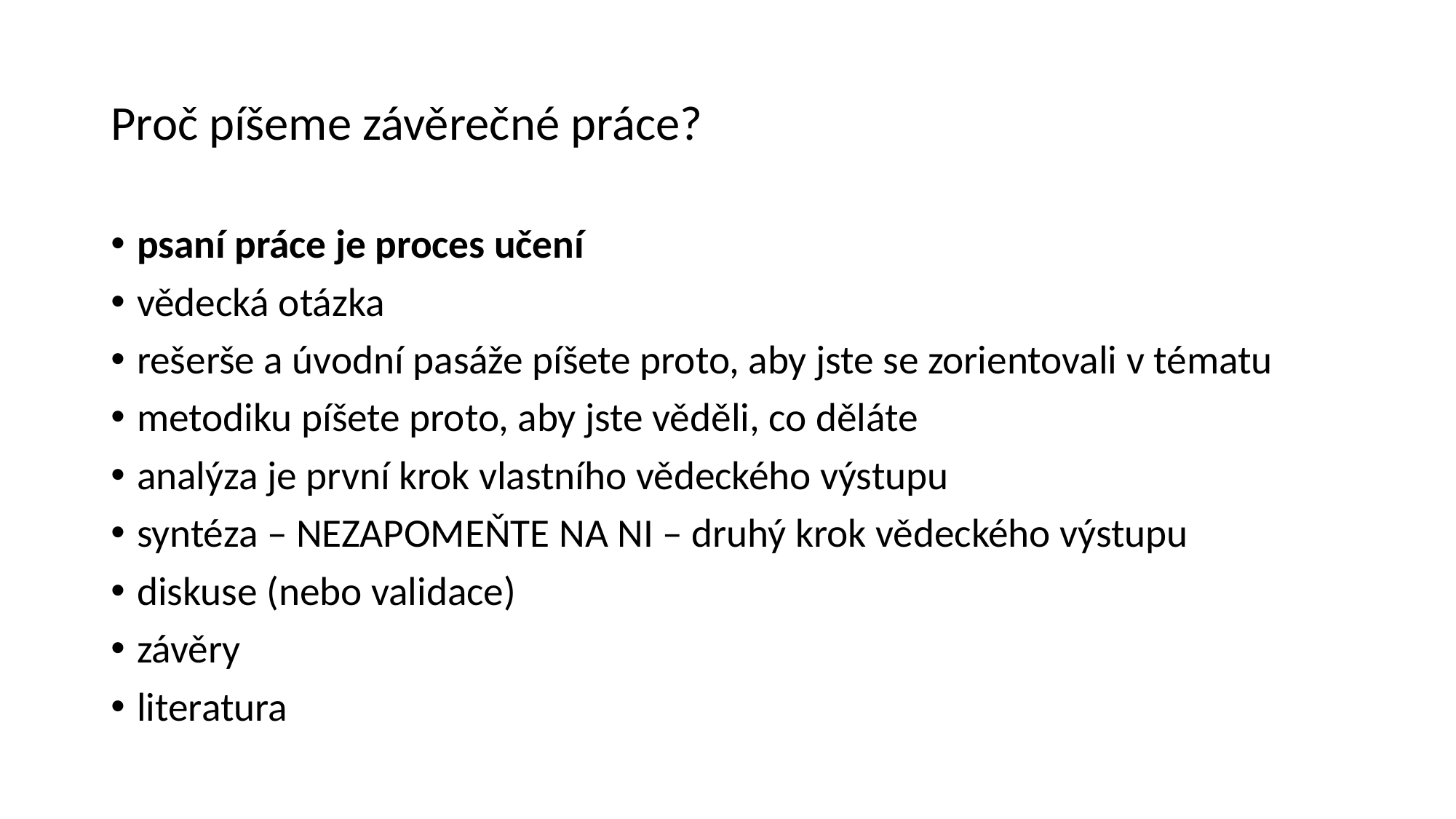

# Proč píšeme závěrečné práce?
psaní práce je proces učení
vědecká otázka
rešerše a úvodní pasáže píšete proto, aby jste se zorientovali v tématu
metodiku píšete proto, aby jste věděli, co děláte
analýza je první krok vlastního vědeckého výstupu
syntéza – NEZAPOMEŇTE NA NI – druhý krok vědeckého výstupu
diskuse (nebo validace)
závěry
literatura